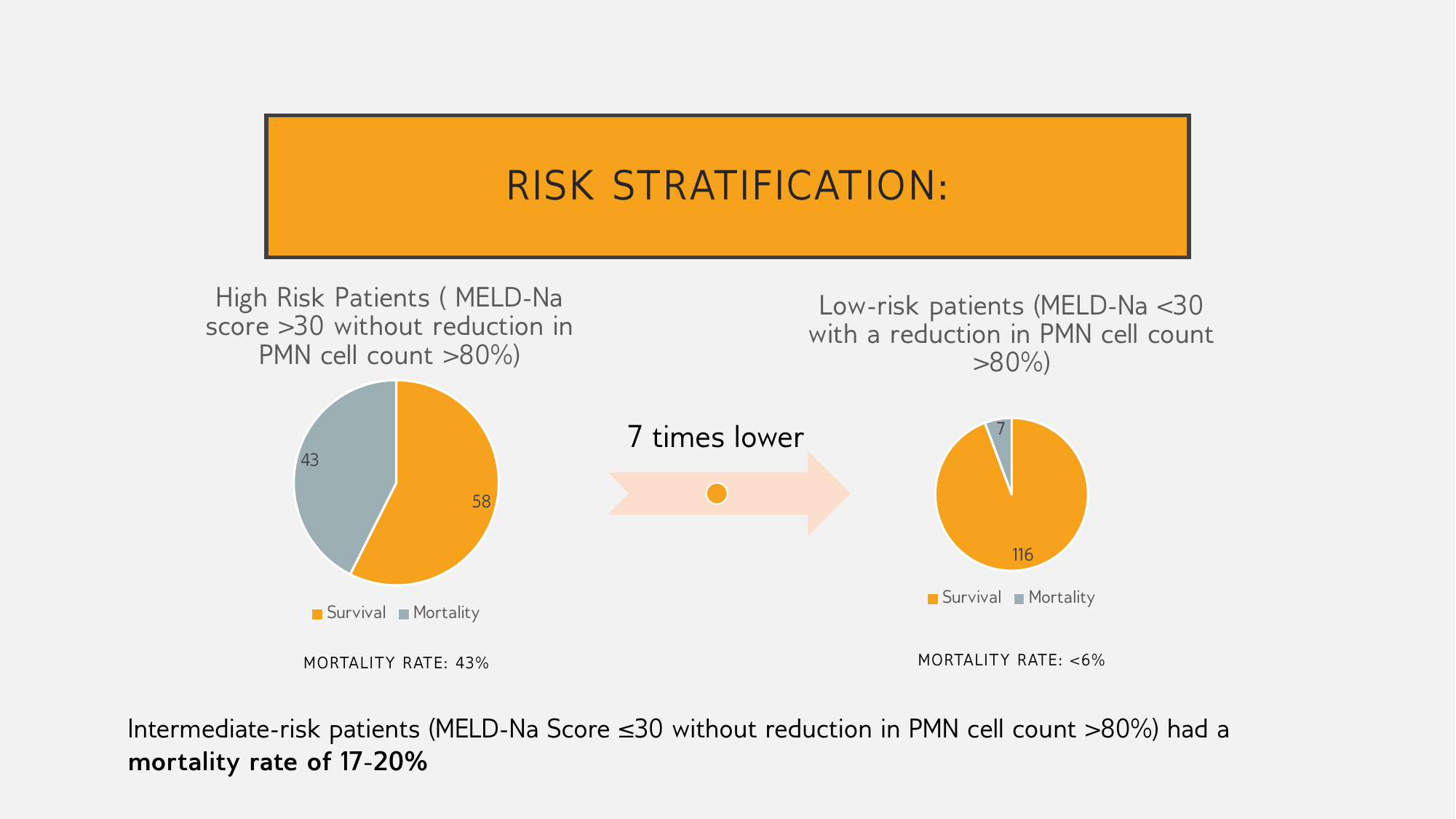

# Risk stratification:

### Chart:

| Category | High Risk Patients ( MELD-Na score >30 without reduction in PMN cell count >80%) |
|---|---|
| Survival | 58.0 |
| Mortality | 43.0 |

### Chart:

| Category | Low-risk patients (MELD-Na <30 with a reduction in PMN cell count >80%) |
|---|---|
| Survival | 116.0 |
| Mortality | 7.0 |
7 times lower
Mortality Rate: 43%

Mortality Rate: <6%
Intermediate-risk patients (MELD-Na Score ≤30 without reduction in PMN cell count >80%) had a mortality rate of 17-20%